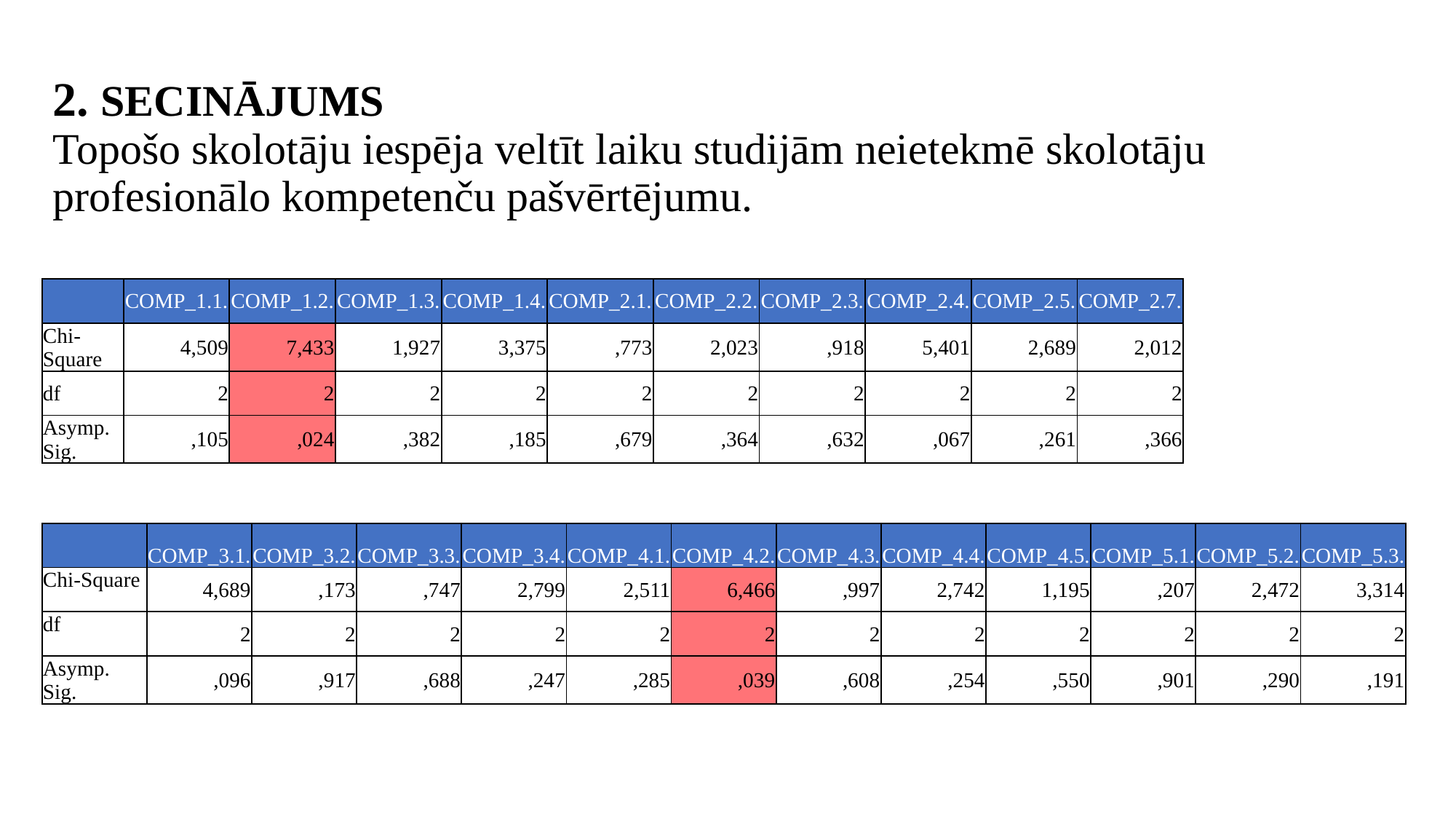

# 2. SECINĀJUMS Topošo skolotāju iespēja veltīt laiku studijām neietekmē skolotāju profesionālo kompetenču pašvērtējumu.
|  | COMP\_1.1. | COMP\_1.2. | COMP\_1.3. | COMP\_1.4. | COMP\_2.1. | COMP\_2.2. | COMP\_2.3. | COMP\_2.4. | COMP\_2.5. | COMP\_2.7. |
| --- | --- | --- | --- | --- | --- | --- | --- | --- | --- | --- |
| Chi-Square | 4,509 | 7,433 | 1,927 | 3,375 | ,773 | 2,023 | ,918 | 5,401 | 2,689 | 2,012 |
| df | 2 | 2 | 2 | 2 | 2 | 2 | 2 | 2 | 2 | 2 |
| Asymp. Sig. | ,105 | ,024 | ,382 | ,185 | ,679 | ,364 | ,632 | ,067 | ,261 | ,366 |
|  | COMP\_3.1. | COMP\_3.2. | COMP\_3.3. | COMP\_3.4. | COMP\_4.1. | COMP\_4.2. | COMP\_4.3. | COMP\_4.4. | COMP\_4.5. | COMP\_5.1. | COMP\_5.2. | COMP\_5.3. |
| --- | --- | --- | --- | --- | --- | --- | --- | --- | --- | --- | --- | --- |
| Chi-Square | 4,689 | ,173 | ,747 | 2,799 | 2,511 | 6,466 | ,997 | 2,742 | 1,195 | ,207 | 2,472 | 3,314 |
| df | 2 | 2 | 2 | 2 | 2 | 2 | 2 | 2 | 2 | 2 | 2 | 2 |
| Asymp. Sig. | ,096 | ,917 | ,688 | ,247 | ,285 | ,039 | ,608 | ,254 | ,550 | ,901 | ,290 | ,191 |